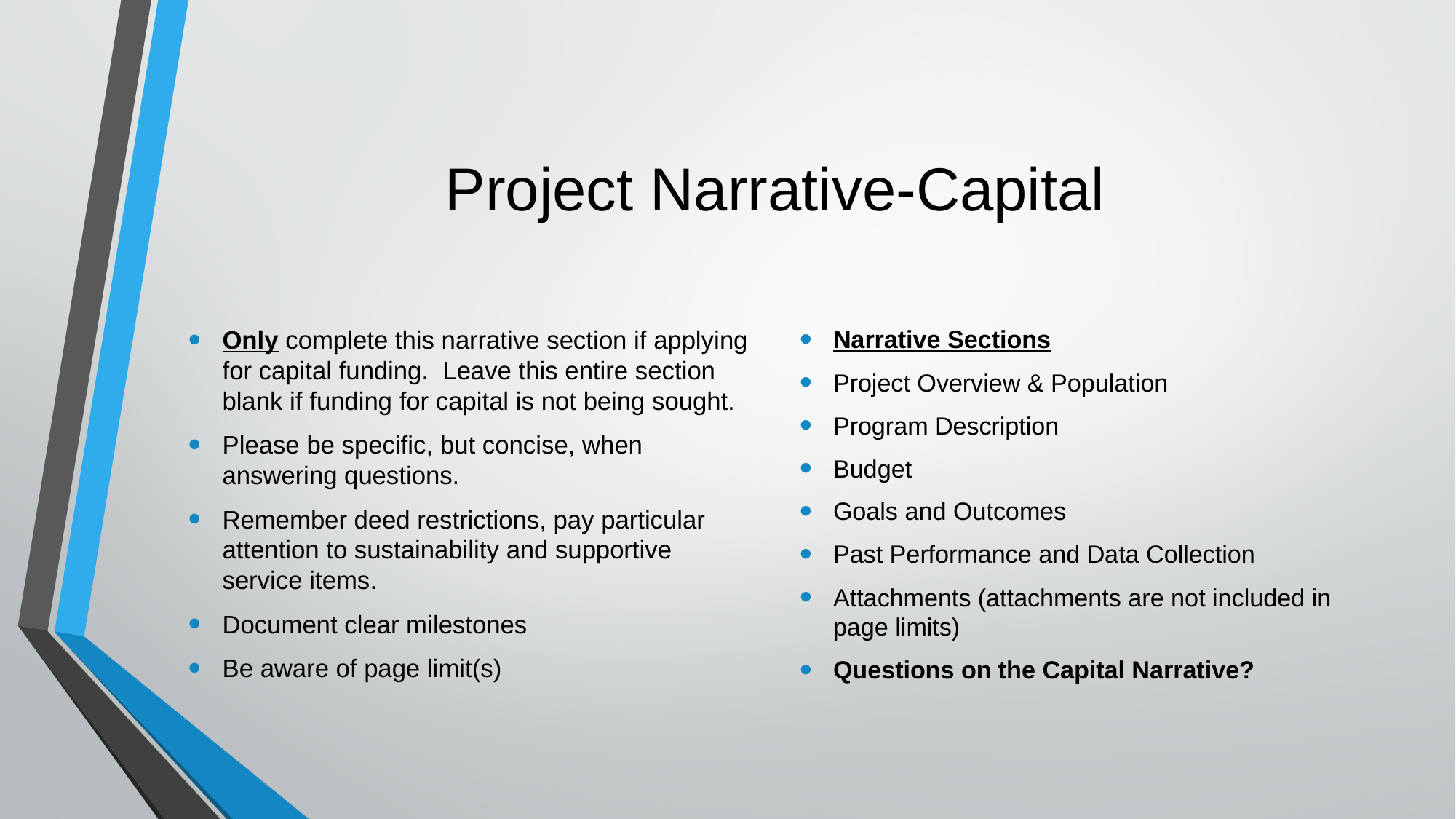

# Project Narrative-Capital
Only complete this narrative section if applying for capital funding.  Leave this entire section blank if funding for capital is not being sought.
Please be specific, but concise, when answering questions.
Remember deed restrictions, pay particular attention to sustainability and supportive service items.
Document clear milestones
Be aware of page limit(s)

Narrative Sections
Project Overview & Population
Program Description
Budget
Goals and Outcomes
Past Performance and Data Collection
Attachments (attachments are not included in page limits)
Questions on the Capital Narrative?